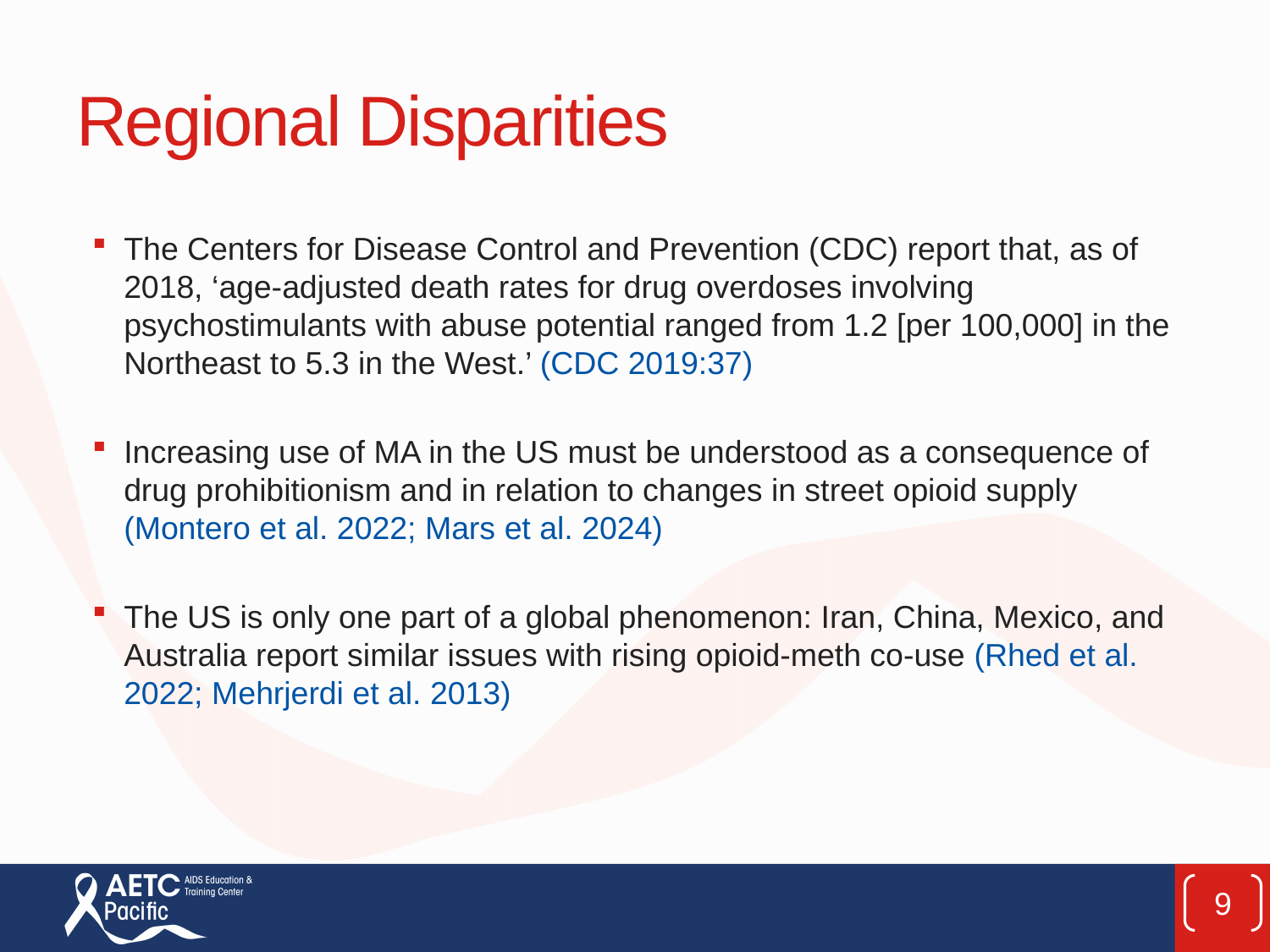

# Regional Disparities
The Centers for Disease Control and Prevention (CDC) report that, as of 2018, ‘age-adjusted death rates for drug overdoses involving psychostimulants with abuse potential ranged from 1.2 [per 100,000] in the Northeast to 5.3 in the West.’ (CDC 2019:37)

Increasing use of MA in the US must be understood as a consequence of drug prohibitionism and in relation to changes in street opioid supply (Montero et al. 2022; Mars et al. 2024)

The US is only one part of a global phenomenon: Iran, China, Mexico, and Australia report similar issues with rising opioid-meth co-use (Rhed et al. 2022; Mehrjerdi et al. 2013)

9